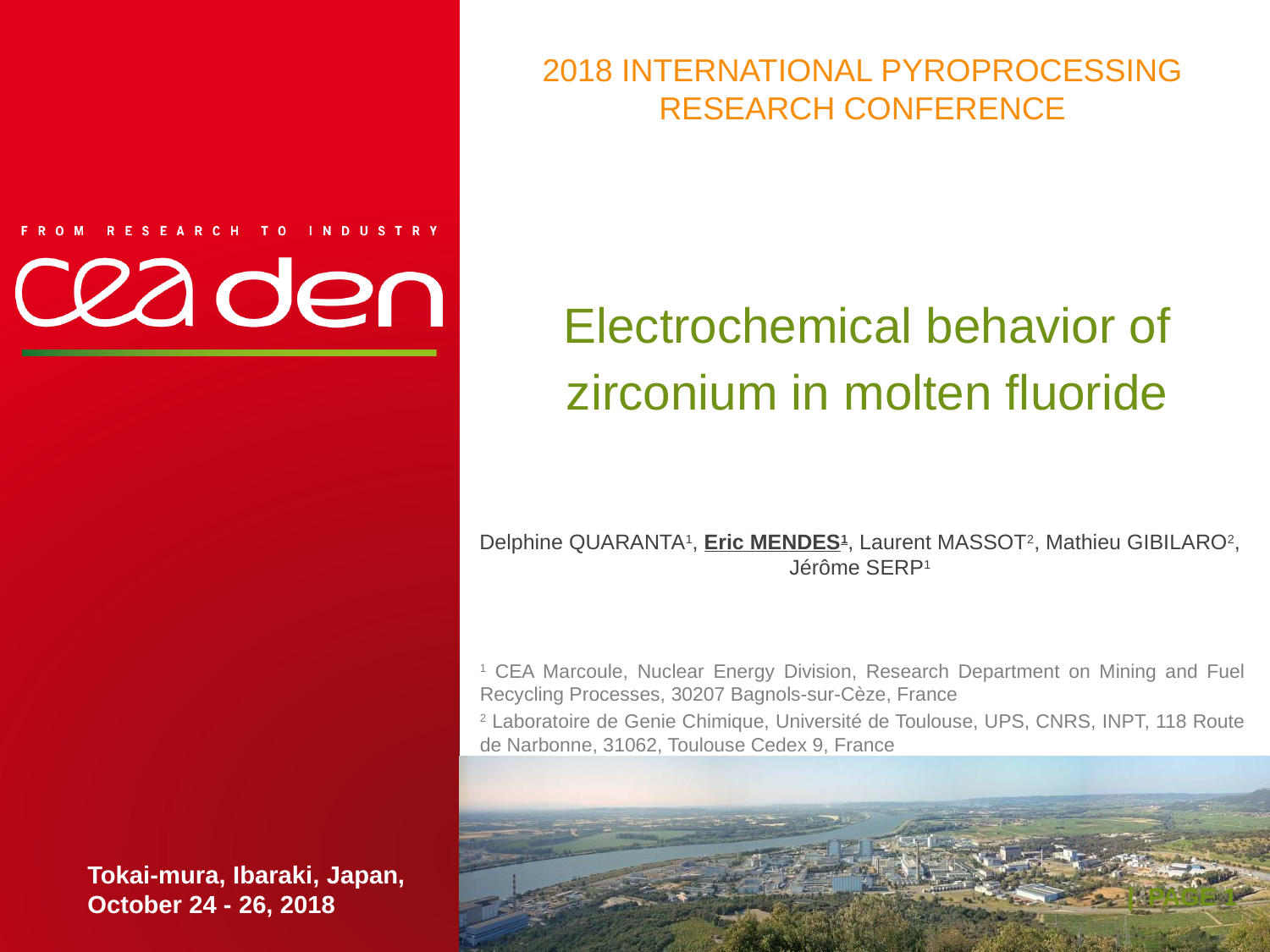

2018 International Pyroprocessing Research Conference
# Electrochemical behavior of zirconium in molten fluoride
Delphine QUARANTA1, Eric MENDES1, Laurent MASSOT2, Mathieu GIBILARO2, Jérôme SERP1

1 CEA Marcoule, Nuclear Energy Division, Research Department on Mining and Fuel Recycling Processes, 30207 Bagnols-sur-Cèze, France
2 Laboratoire de Genie Chimique, Université de Toulouse, UPS, CNRS, INPT, 118 Route de Narbonne, 31062, Toulouse Cedex 9, France
Tokai-mura, Ibaraki, Japan, October 24 - 26, 2018
|  PAGE 1